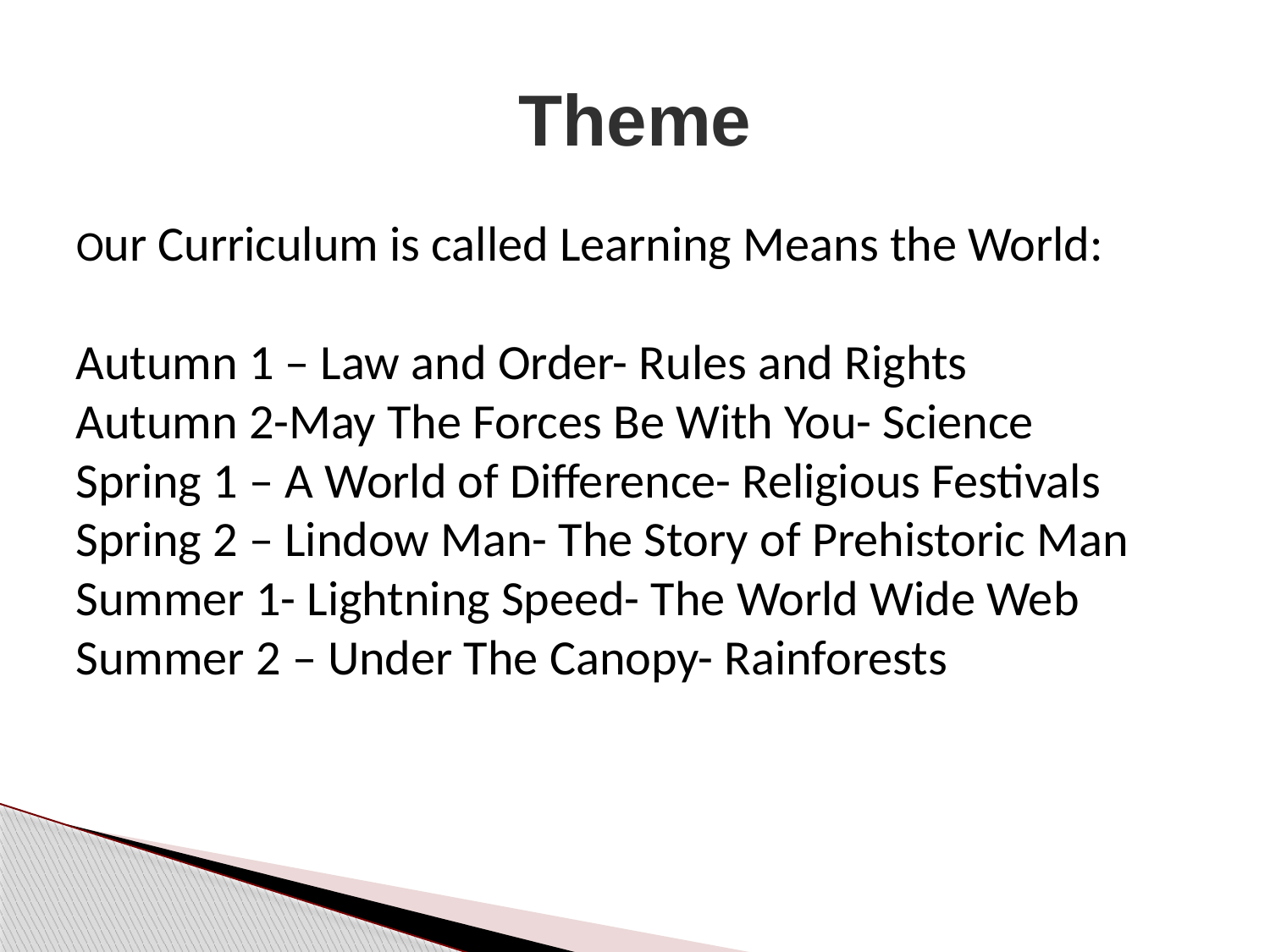

# Theme
Our Curriculum is called Learning Means the World:

Autumn 1 – Law and Order- Rules and Rights
Autumn 2-May The Forces Be With You- Science
Spring 1 – A World of Difference- Religious Festivals
Spring 2 – Lindow Man- The Story of Prehistoric Man
Summer 1- Lightning Speed- The World Wide Web
Summer 2 – Under The Canopy- Rainforests